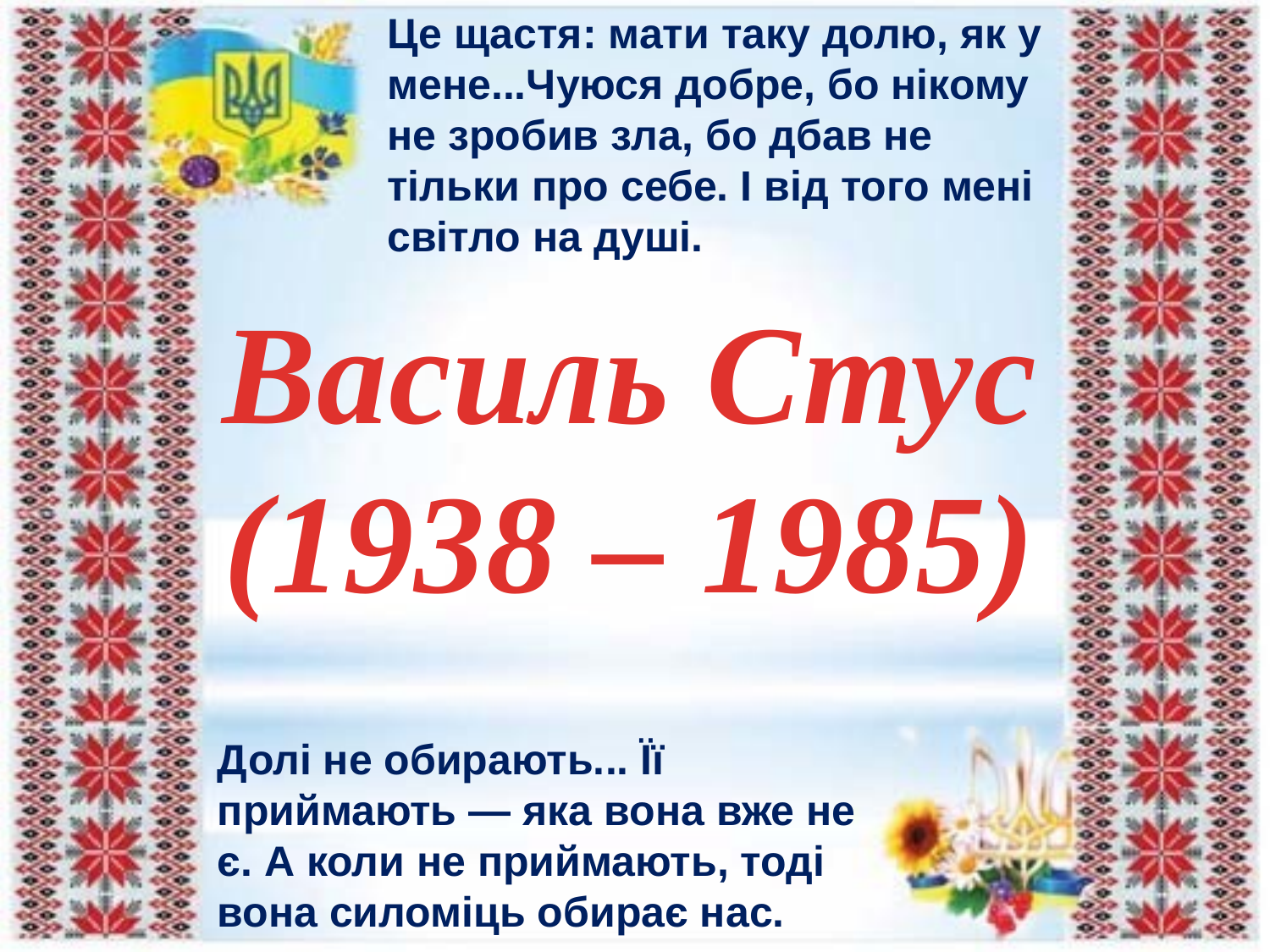

Це щастя: мати таку долю, як у мене...Чуюся добре, бо нікому не зробив зла, бо дбав не тільки про себе. І від того мені світло на душі.
Василь Стус
(1938 – 1985)
Долі не обирають... Її приймають — яка вона вже не є. А коли не приймають, тоді вона силоміць обирає нас.